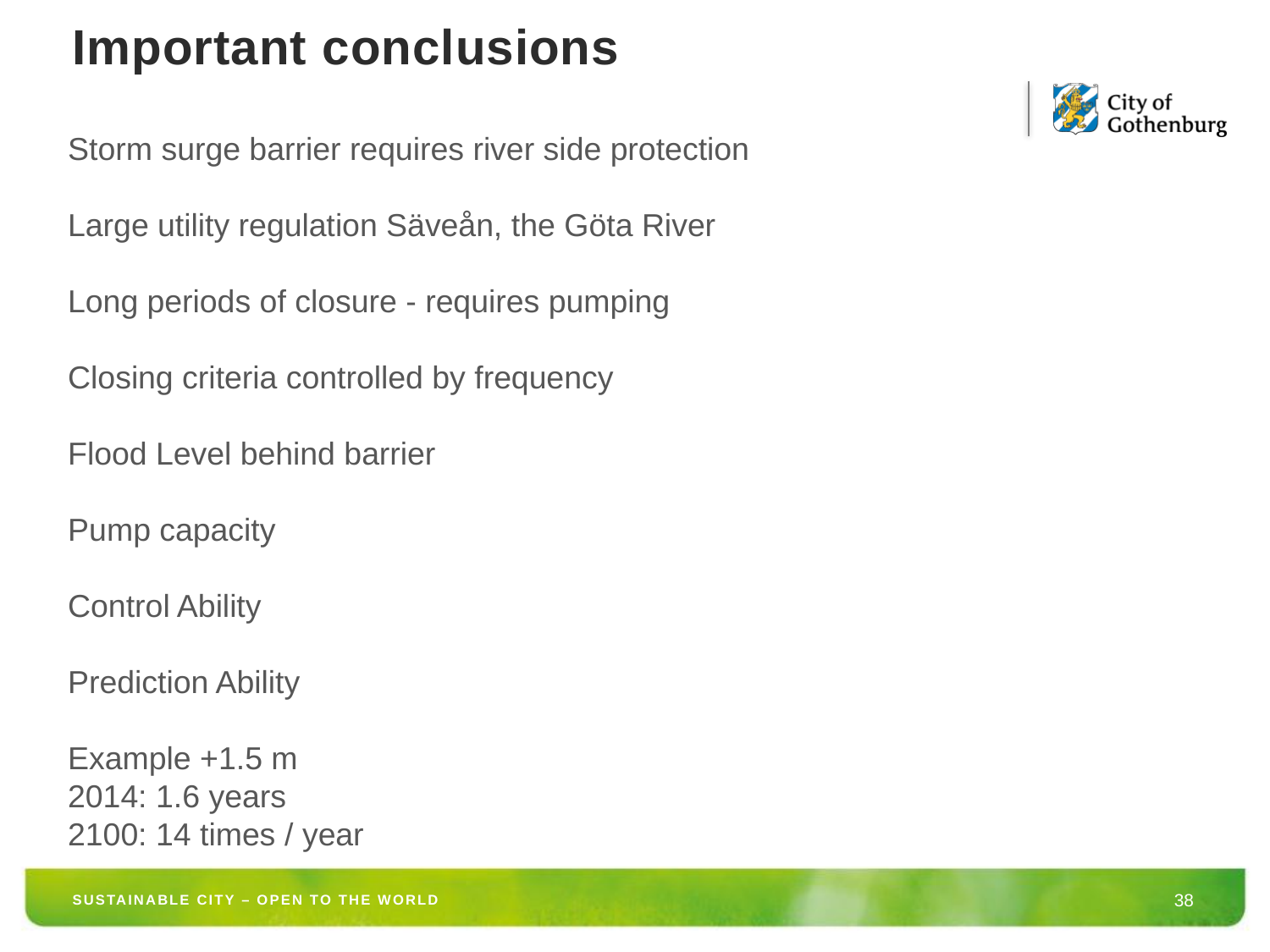

# Important conclusions
Storm surge barrier requires river side protection
Large utility regulation Säveån, the Göta River
Long periods of closure - requires pumping
Closing criteria controlled by frequency
Flood Level behind barrier
Pump capacity
Control Ability
Prediction Ability
Example +1.5 m
2014: 1.6 years
2100: 14 times / year
SUSTAINABLE CITY – OPEN TO THE WORLD
38